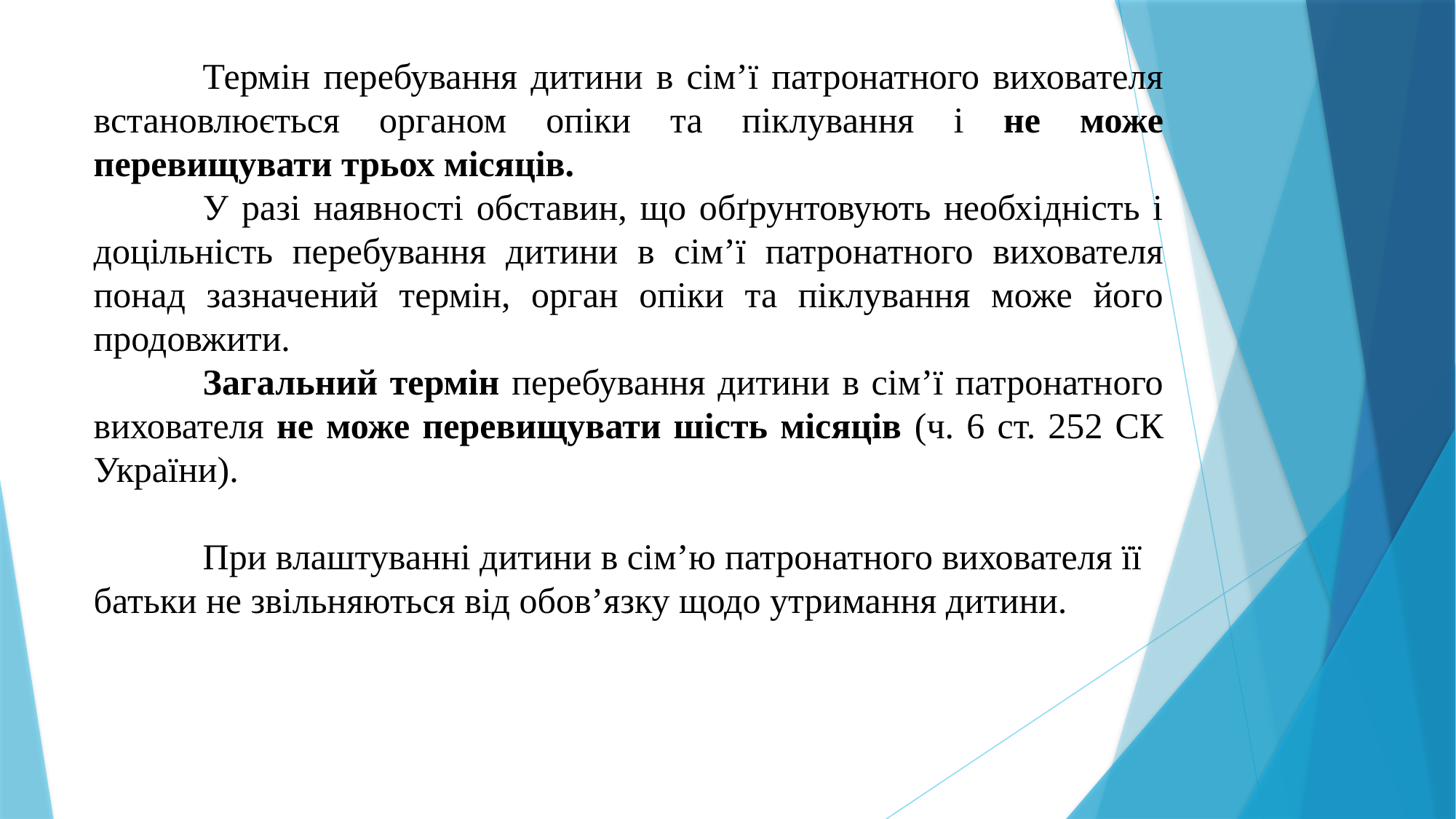

Термін перебування дитини в сім’ї патронатного вихователя встановлюється органом опіки та піклування і не може перевищувати трьох місяців.
	У разі наявності обставин, що обґрунтовують необхідність і доцільність перебування дитини в сім’ї патронатного вихователя понад зазначений термін, орган опіки та піклування може його продовжити.
	Загальний термін перебування дитини в сім’ї патронатного вихователя не може перевищувати шість місяців (ч. 6 ст. 252 СК України).

	При влаштуванні дитини в сім’ю патронатного вихователя її батьки не звільняються від обов’язку щодо утримання дитини.